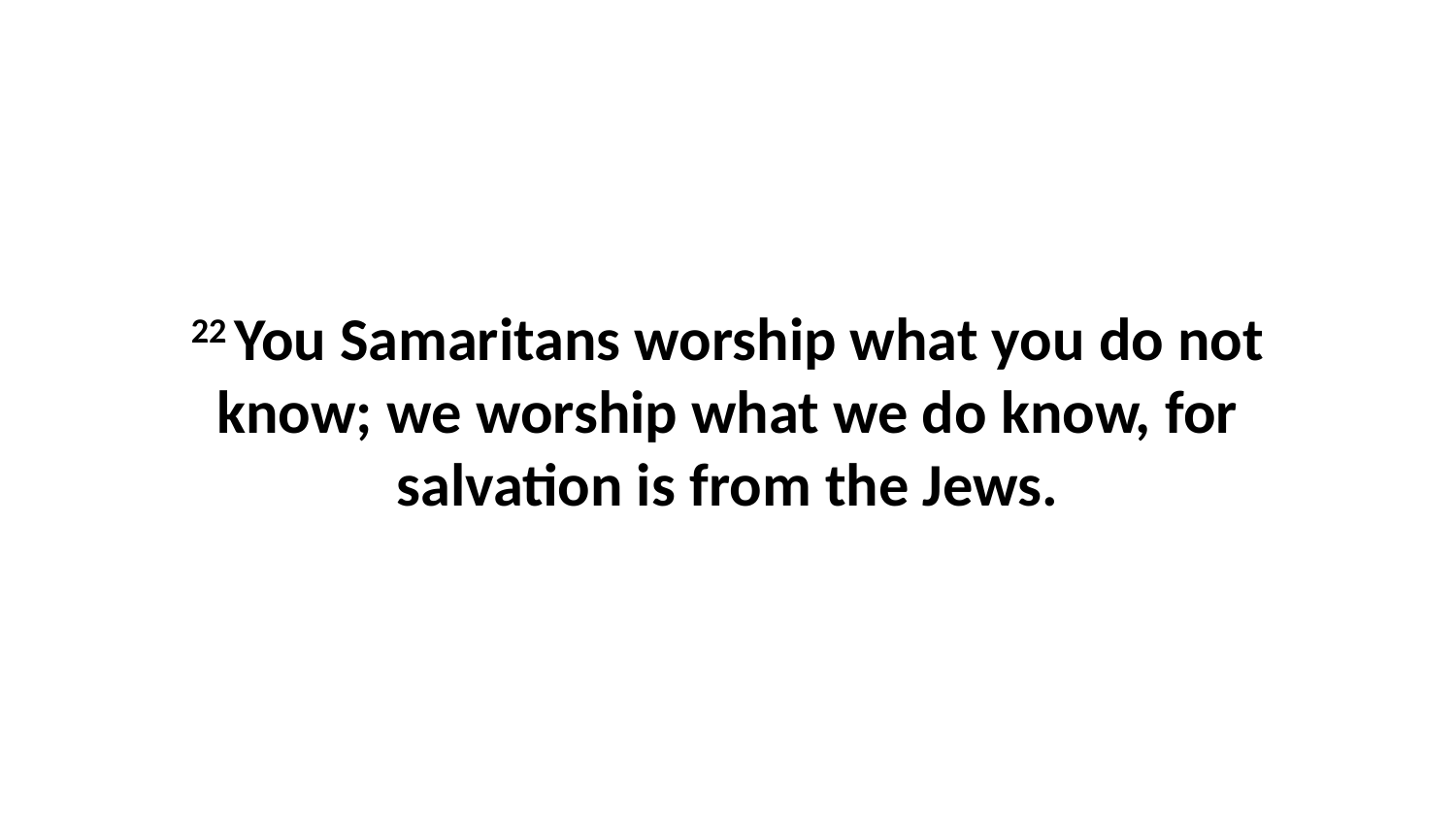

22 You Samaritans worship what you do not know; we worship what we do know, for salvation is from the Jews.